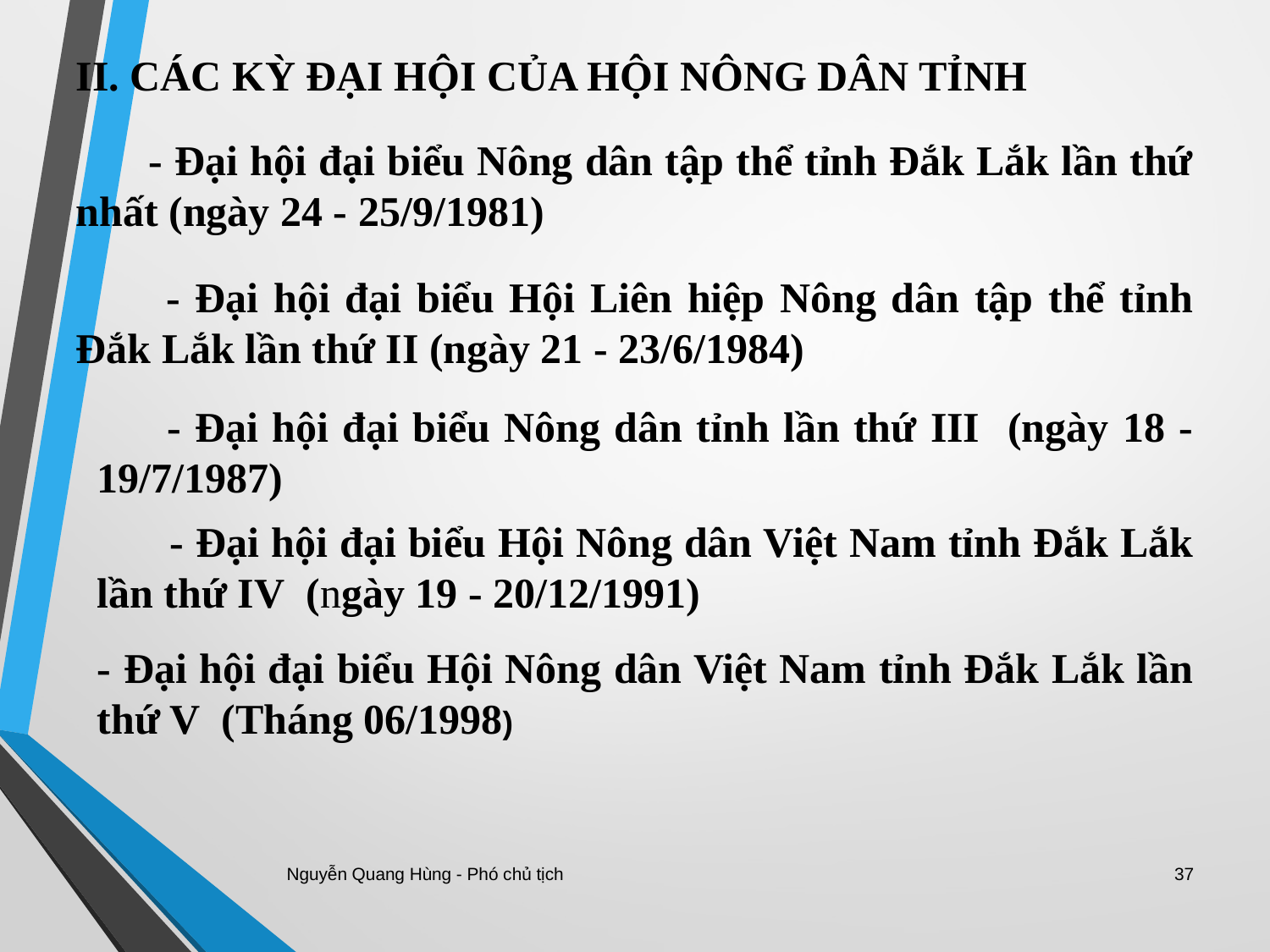

II. CÁC KỲ ĐẠI HỘI CỦA HỘI NÔNG DÂN TỈNH
      - Đại hội đại biểu Nông dân tập thể tỉnh Đắk Lắk lần thứ nhất (ngày 24 - 25/9/1981)
      - Đại hội đại biểu Hội Liên hiệp Nông dân tập thể tỉnh Đắk Lắk lần thứ II (ngày 21 - 23/6/1984)
     - Đại hội đại biểu Nông dân tỉnh lần thứ III  (ngày 18 - 19/7/1987)
      - Đại hội đại biểu Hội Nông dân Việt Nam tỉnh Đắk Lắk lần thứ IV  (ngày 19 - 20/12/1991)
- Đại hội đại biểu Hội Nông dân Việt Nam tỉnh Đắk Lắk lần thứ V  (Tháng 06/1998)
Nguyễn Quang Hùng - Phó chủ tịch
37